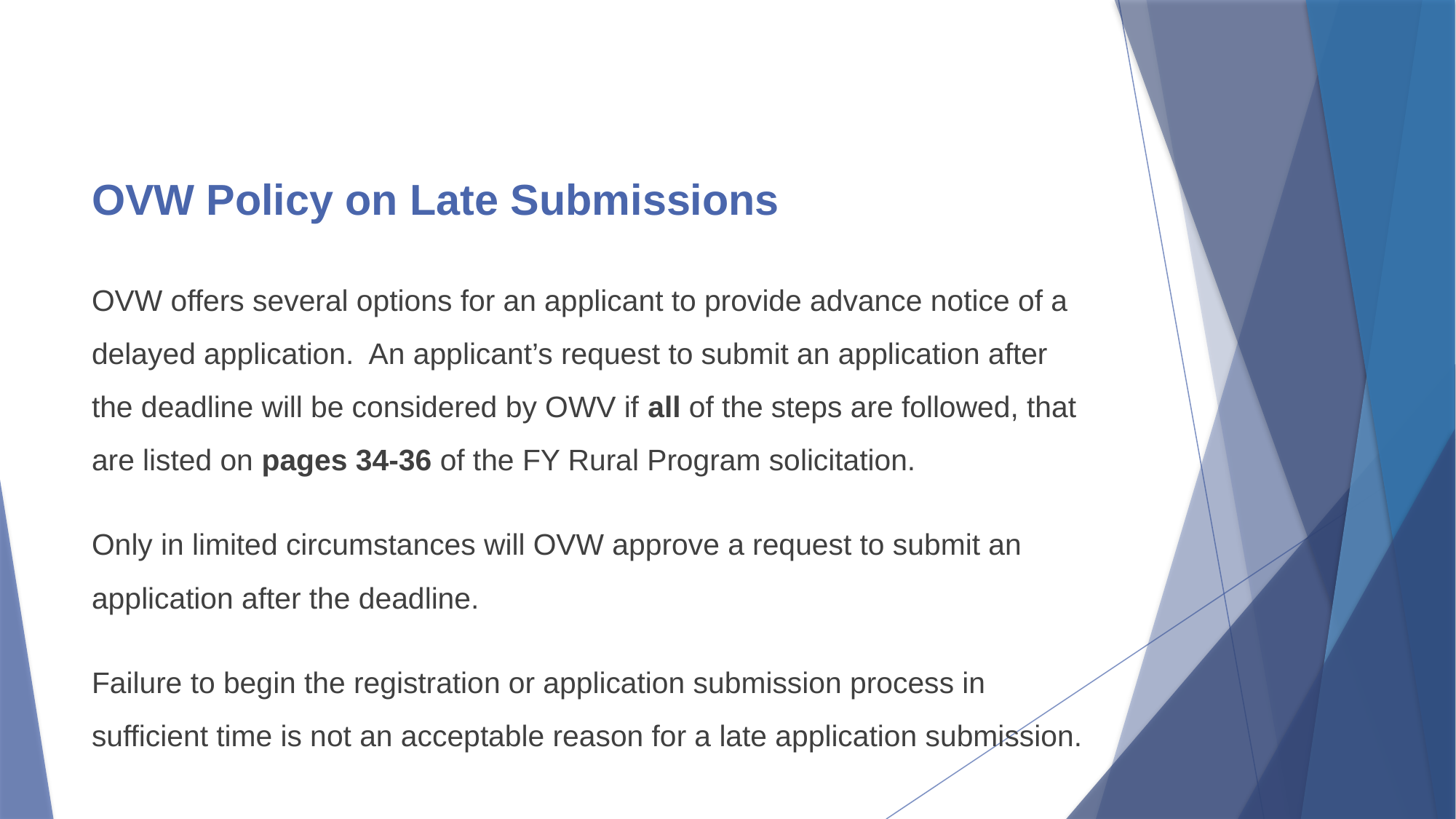

# OVW Policy on Late Submissions
OVW offers several options for an applicant to provide advance notice of a delayed application.  An applicant’s request to submit an application after the deadline will be considered by OWV if all of the steps are followed, that are listed on pages 34-36 of the FY Rural Program solicitation.

Only in limited circumstances will OVW approve a request to submit an application after the deadline.

Failure to begin the registration or application submission process in sufficient time is not an acceptable reason for a late application submission.